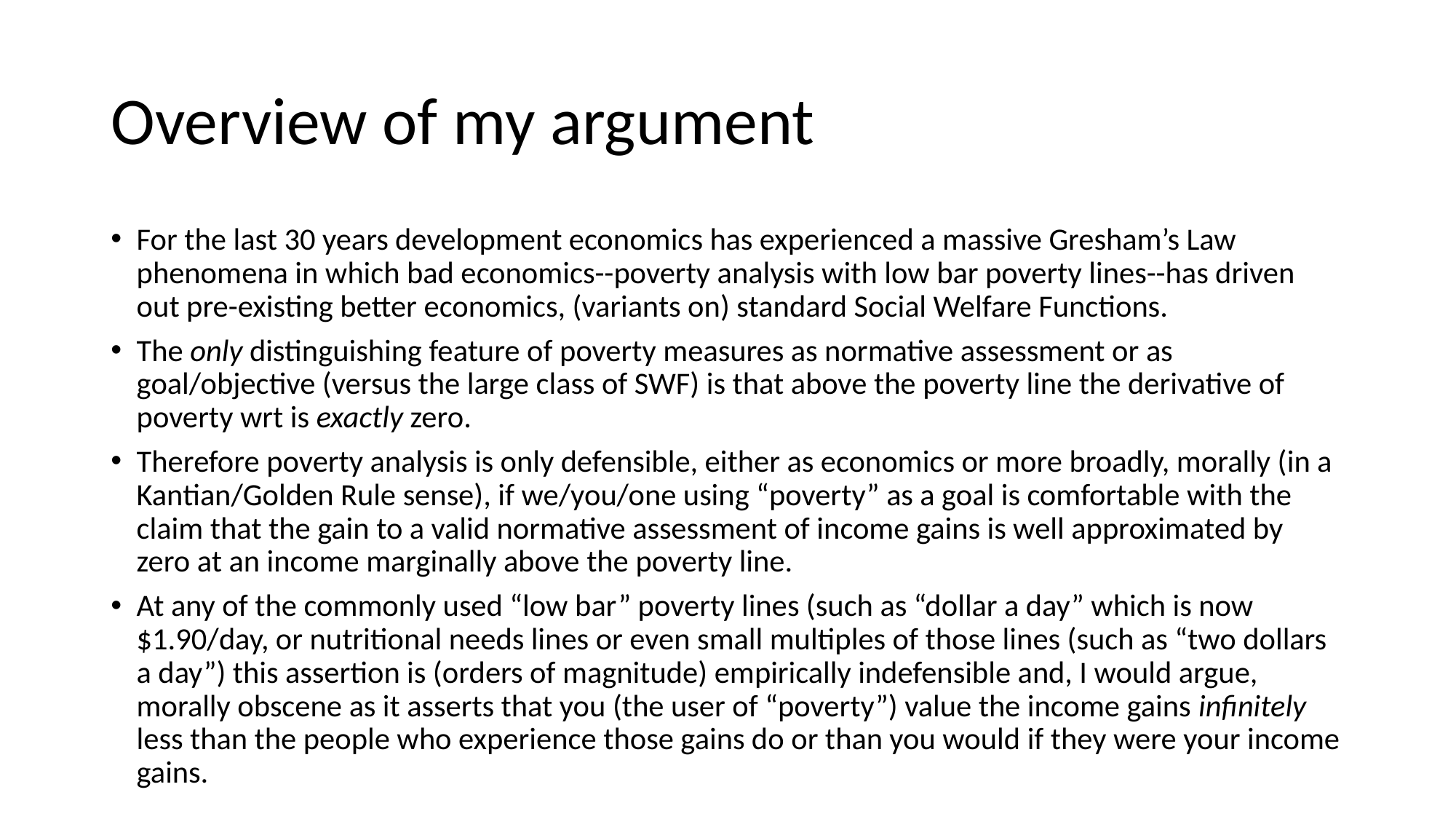

# Overview of my argument
For the last 30 years development economics has experienced a massive Gresham’s Law phenomena in which bad economics--poverty analysis with low bar poverty lines--has driven out pre-existing better economics, (variants on) standard Social Welfare Functions.
The only distinguishing feature of poverty measures as normative assessment or as goal/objective (versus the large class of SWF) is that above the poverty line the derivative of poverty wrt is exactly zero.
Therefore poverty analysis is only defensible, either as economics or more broadly, morally (in a Kantian/Golden Rule sense), if we/you/one using “poverty” as a goal is comfortable with the claim that the gain to a valid normative assessment of income gains is well approximated by zero at an income marginally above the poverty line.
At any of the commonly used “low bar” poverty lines (such as “dollar a day” which is now $1.90/day, or nutritional needs lines or even small multiples of those lines (such as “two dollars a day”) this assertion is (orders of magnitude) empirically indefensible and, I would argue, morally obscene as it asserts that you (the user of “poverty”) value the income gains infinitely less than the people who experience those gains do or than you would if they were your income gains.